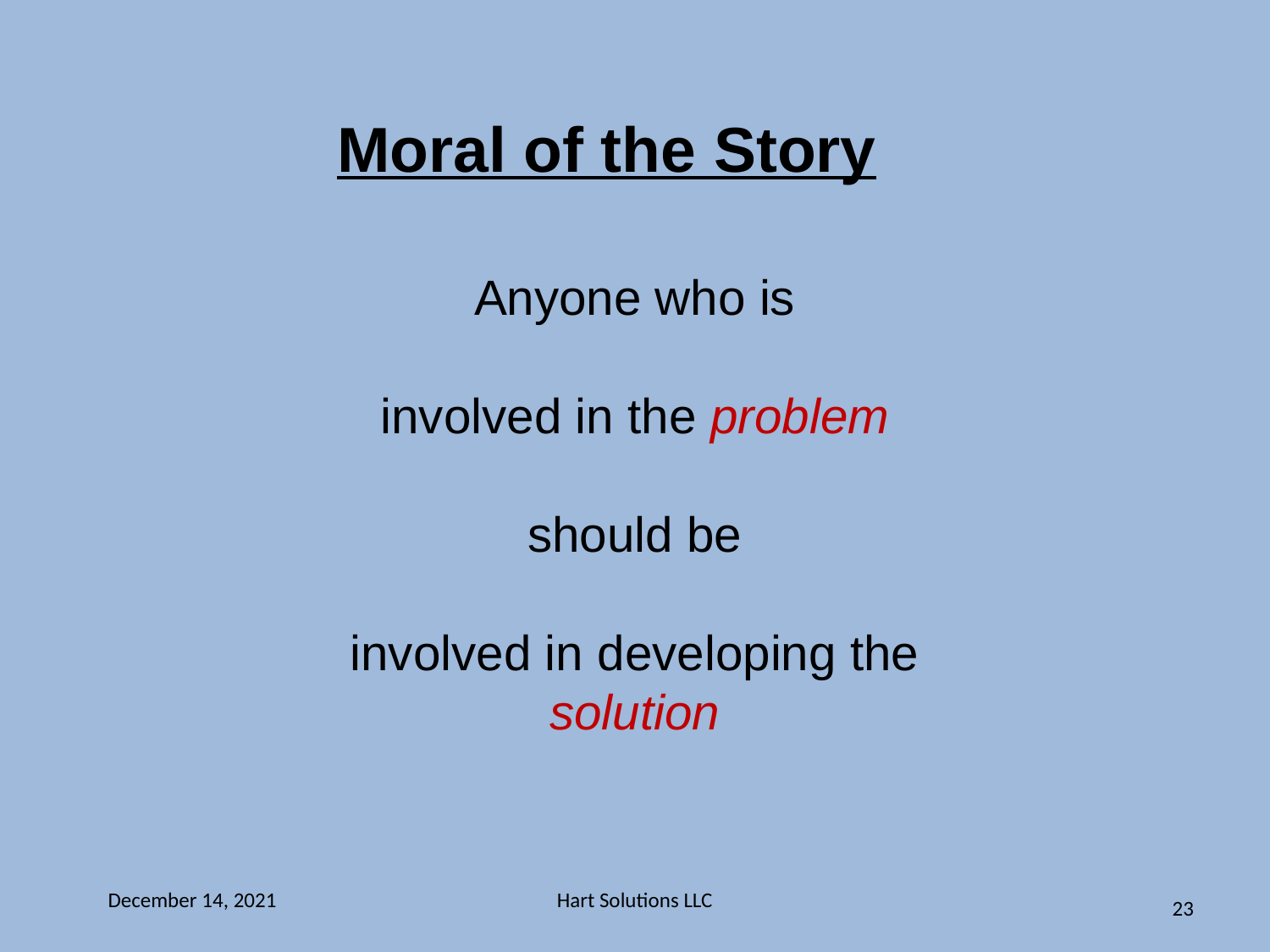

Moral of the Story
Anyone who is

involved in the problem

should be

involved in developing the solution
December 14, 2021
Hart Solutions LLC
23